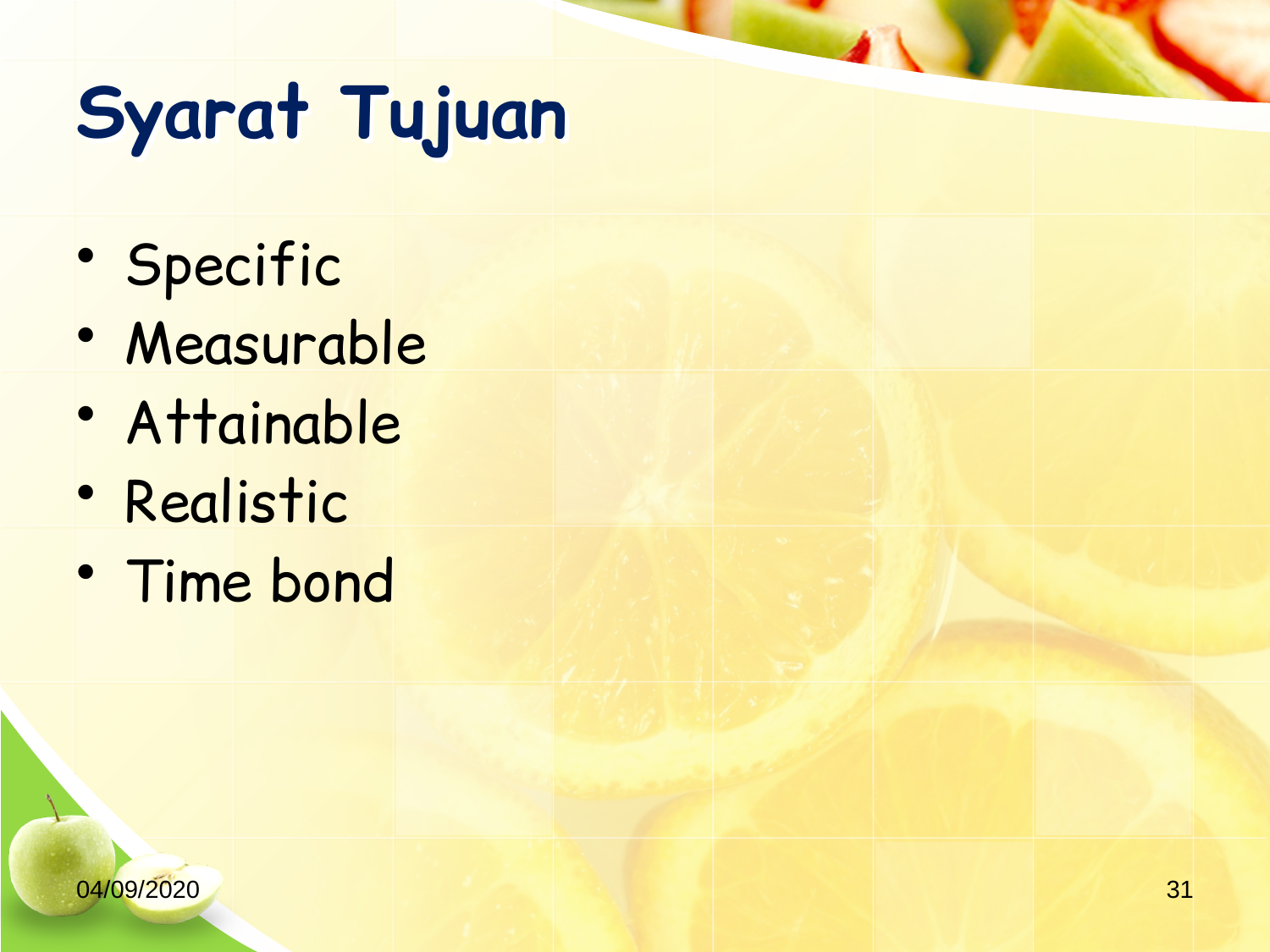

# Syarat Tujuan
Specific
Measurable
Attainable
Realistic
Time bond
04/09/2020
31